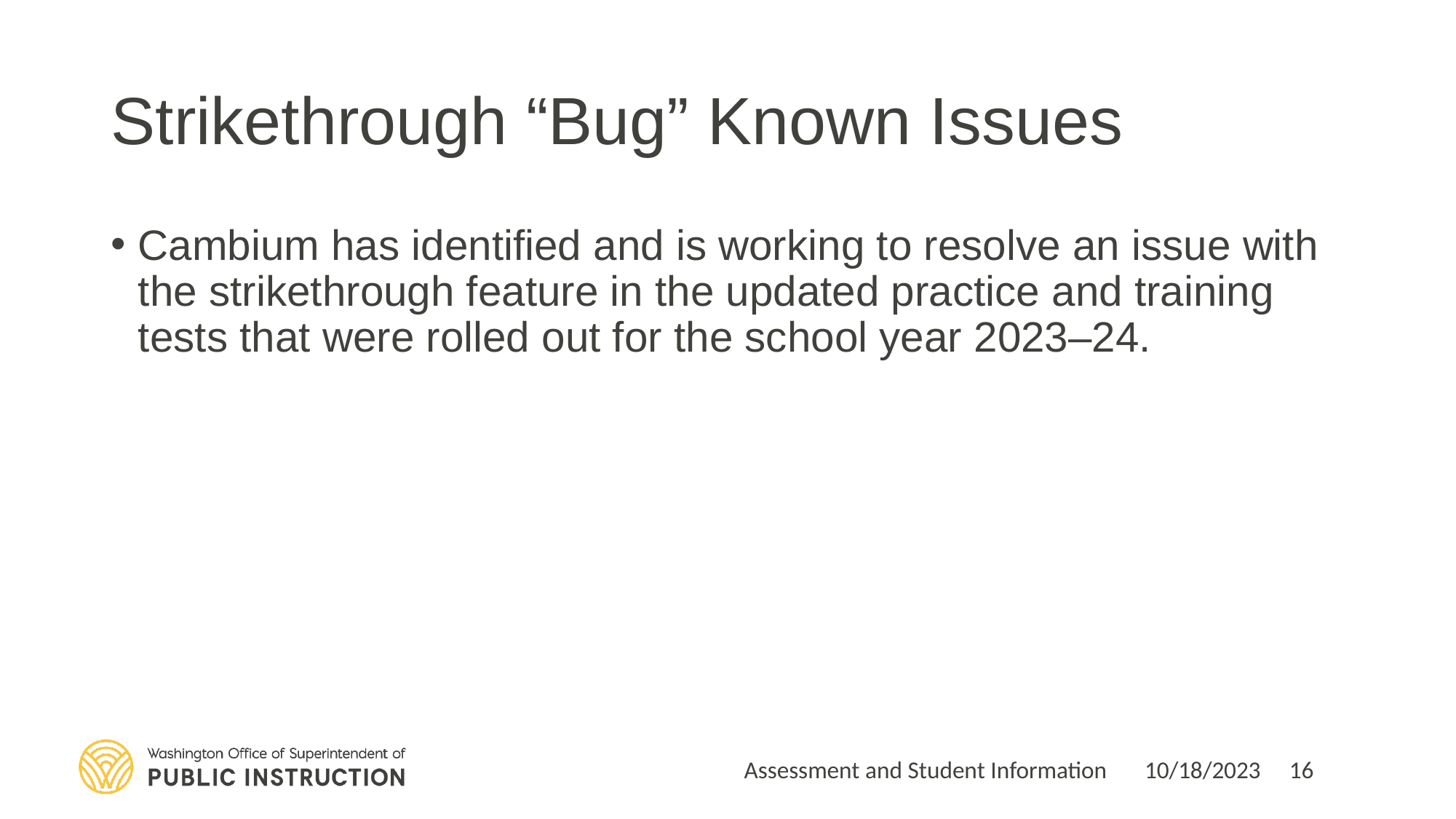

# Strikethrough “Bug” Known Issues
Cambium has identified and is working to resolve an issue with the strikethrough feature in the updated practice and training tests that were rolled out for the school year 2023–24.
Assessment and Student Information
10/18/2023
16